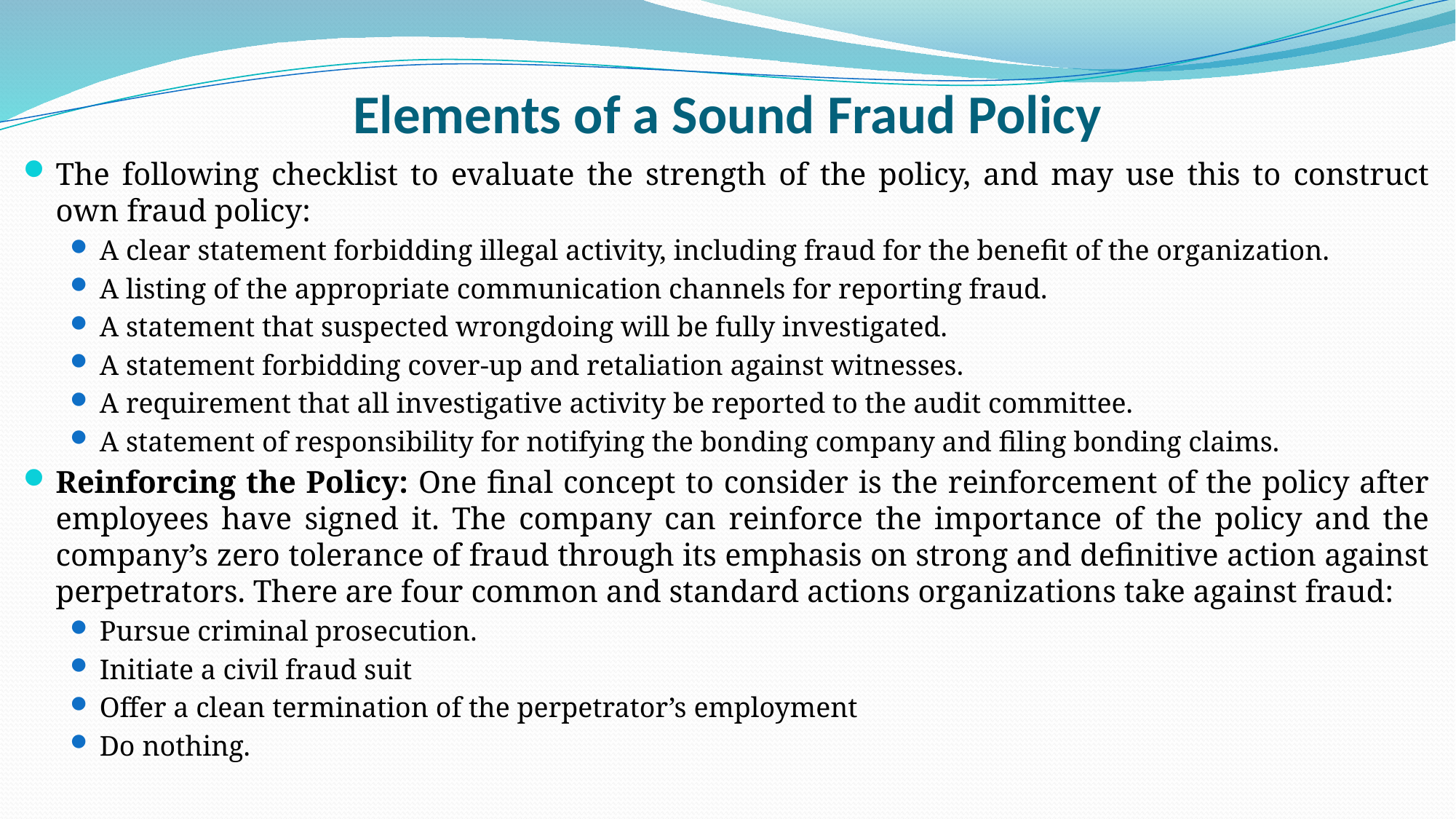

# Elements of a Sound Fraud Policy
The following checklist to evaluate the strength of the policy, and may use this to construct own fraud policy:
A clear statement forbidding illegal activity, including fraud for the benefit of the organization.
A listing of the appropriate communication channels for reporting fraud.
A statement that suspected wrongdoing will be fully investigated.
A statement forbidding cover-up and retaliation against witnesses.
A requirement that all investigative activity be reported to the audit committee.
A statement of responsibility for notifying the bonding company and filing bonding claims.
Reinforcing the Policy: One final concept to consider is the reinforcement of the policy after employees have signed it. The company can reinforce the importance of the policy and the company’s zero tolerance of fraud through its emphasis on strong and definitive action against perpetrators. There are four common and standard actions organizations take against fraud:
Pursue criminal prosecution.
Initiate a civil fraud suit
Offer a clean termination of the perpetrator’s employment
Do nothing.